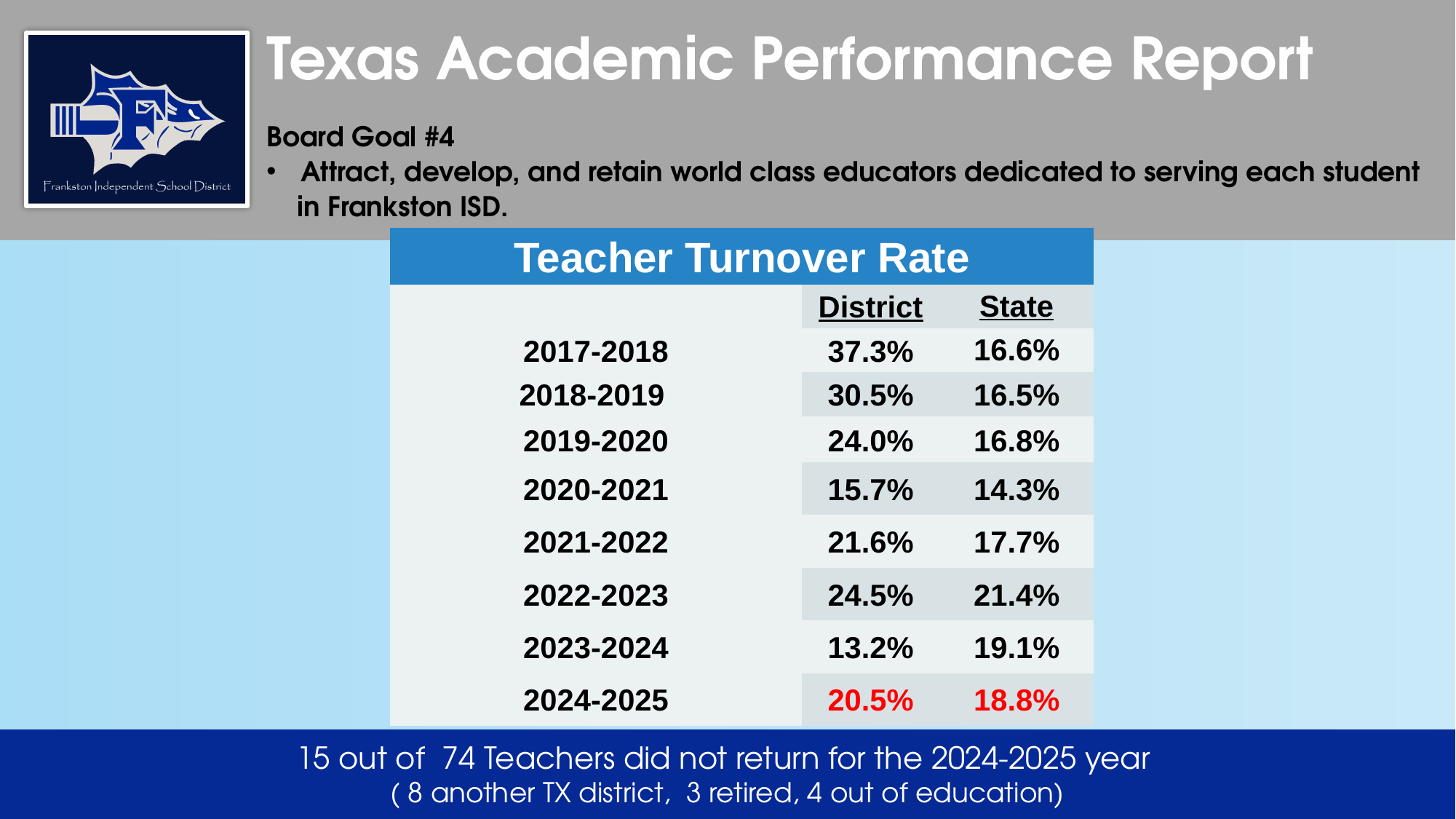

# Texas Academic Performance Report
Board Goal #4
Attract, develop, and retain world class educators dedicated to serving each student
    in Frankston ISD.
| Teacher Turnover Rate |  |  |
| --- | --- | --- |
|  | District | State |
| 2017-2018 | 37.3% | 16.6% |
| 2018-2019 | 30.5% | 16.5% |
| 2019-2020 | 24.0% | 16.8% |
| 2020-2021 | 15.7% | 14.3% |
| 2021-2022 | 21.6% | 17.7% |
| 2022-2023 | 24.5% | 21.4% |
| 2023-2024 | 13.2% | 19.1% |
| 2024-2025 | 20.5% | 18.8% |
15 out of  74 Teachers did not return for the 2024-2025 year
( 8 another TX district,  3 retired, 4 out of education)